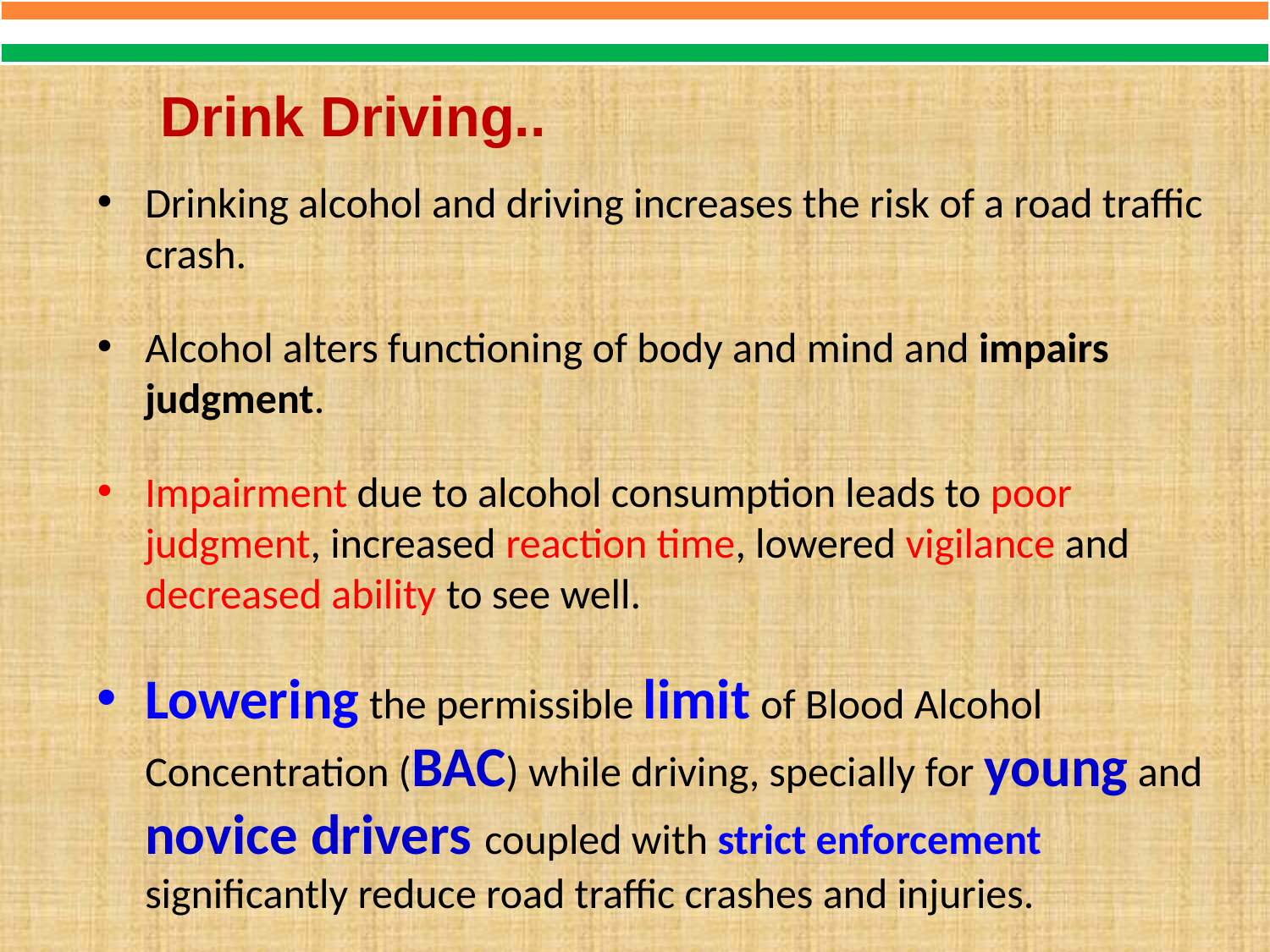

Drink Driving..
Drinking alcohol and driving increases the risk of a road traffic crash.

Alcohol alters functioning of body and mind and impairs judgment.

Impairment due to alcohol consumption leads to poor judgment, increased reaction time, lowered vigilance and decreased ability to see well.

Lowering the permissible limit of Blood Alcohol Concentration (BAC) while driving, specially for young and novice drivers coupled with strict enforcement significantly reduce road traffic crashes and injuries.